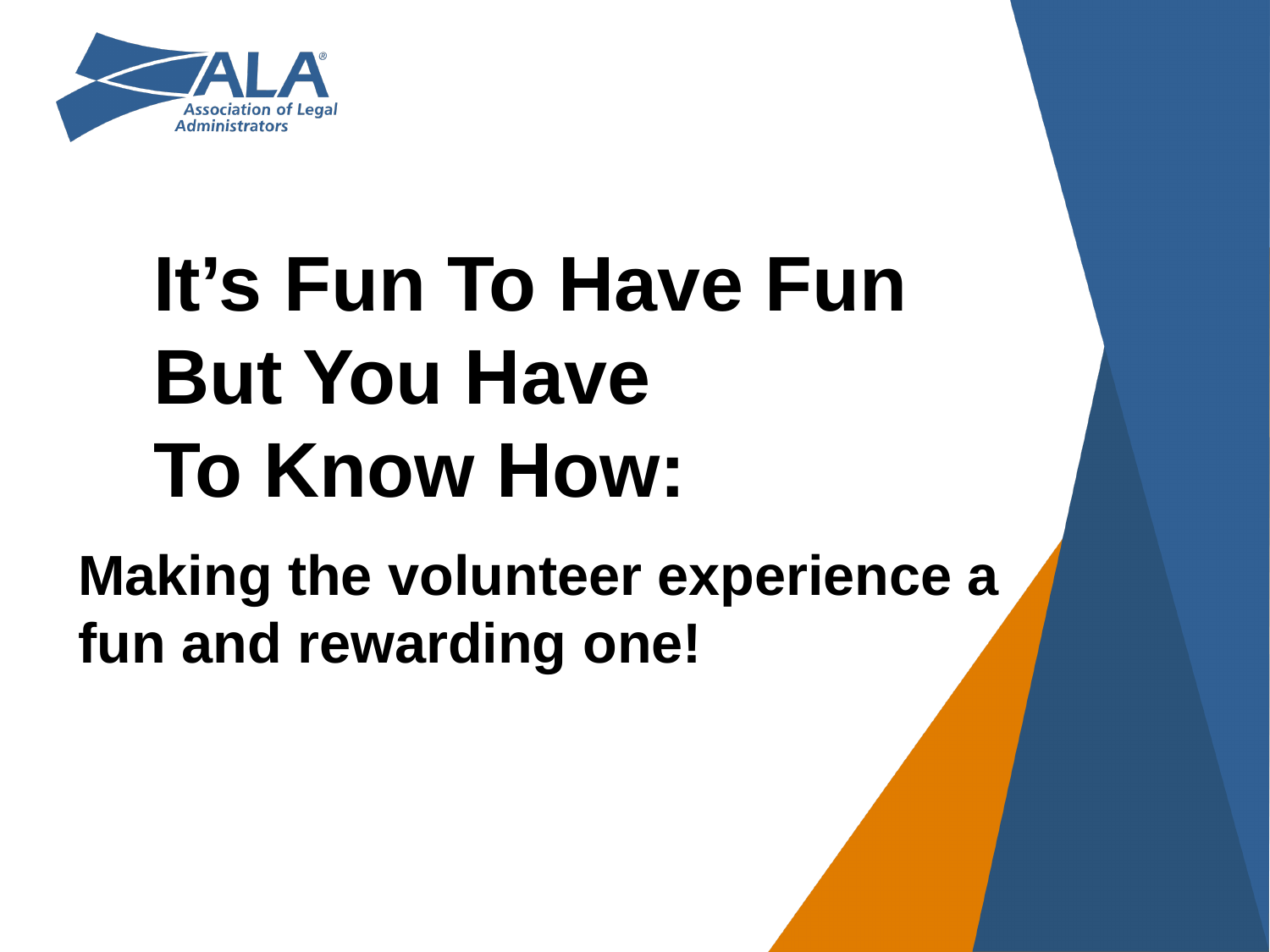

# It’s Fun To Have Fun But You Have To Know How:
Making the volunteer experience a fun and rewarding one!